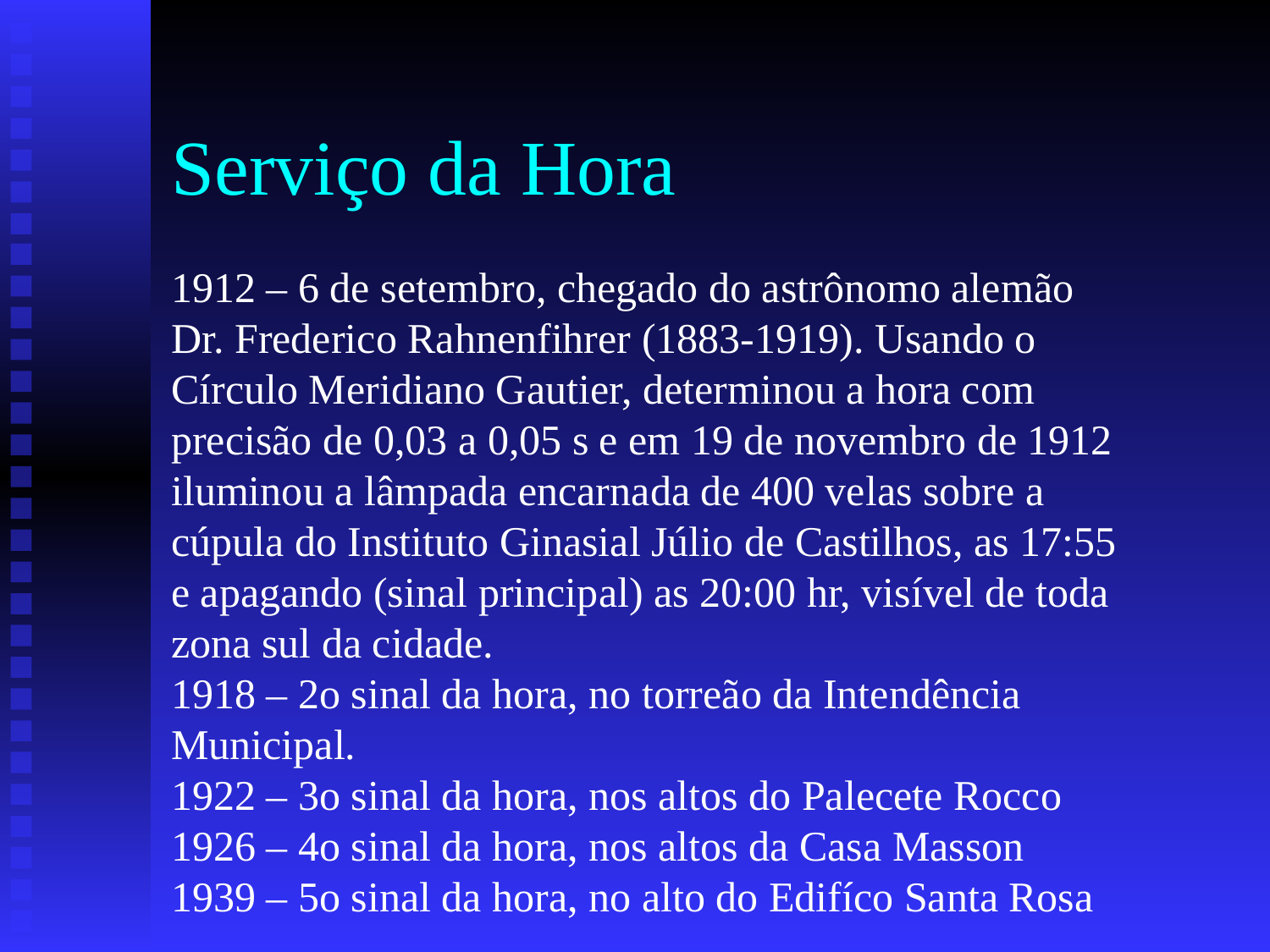

# Serviço da Hora
1912 – 6 de setembro, chegado do astrônomo alemão
Dr. Frederico Rahnenfihrer (1883-1919). Usando o Círculo Meridiano Gautier, determinou a hora com precisão de 0,03 a 0,05 s e em 19 de novembro de 1912 iluminou a lâmpada encarnada de 400 velas sobre a cúpula do Instituto Ginasial Júlio de Castilhos, as 17:55 e apagando (sinal principal) as 20:00 hr, visível de toda zona sul da cidade.
1918 – 2o sinal da hora, no torreão da Intendência Municipal.
1922 – 3o sinal da hora, nos altos do Palecete Rocco
1926 – 4o sinal da hora, nos altos da Casa Masson
1939 – 5o sinal da hora, no alto do Edifíco Santa Rosa